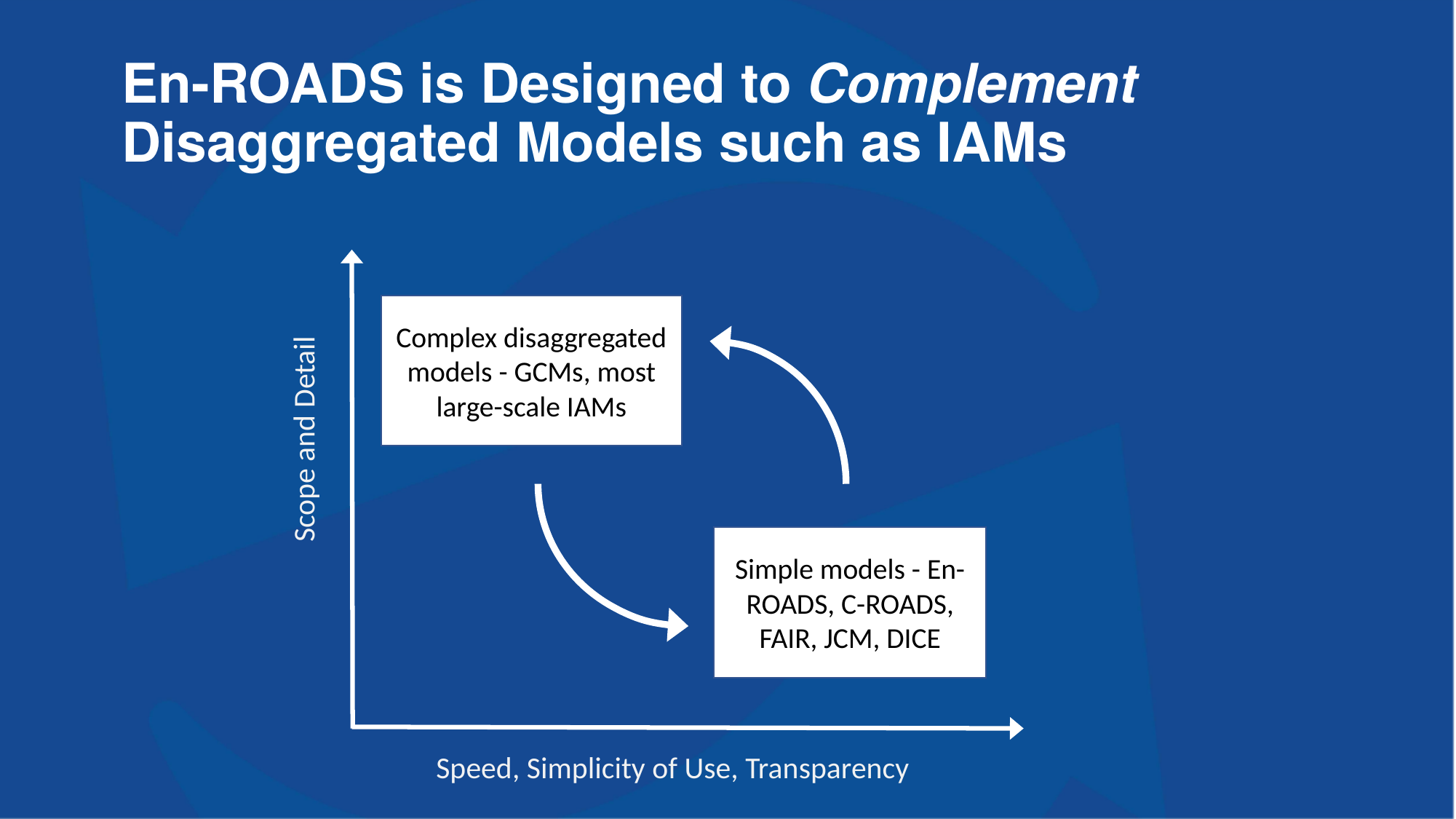

En-ROADS is Designed to Complement Disaggregated Models such as IAMs
Complex disaggregated models - GCMs, most large-scale IAMs

Scope and Detail
Simple models - En-ROADS, C-ROADS, FAIR, JCM, DICE
Speed, Simplicity of Use, Transparency